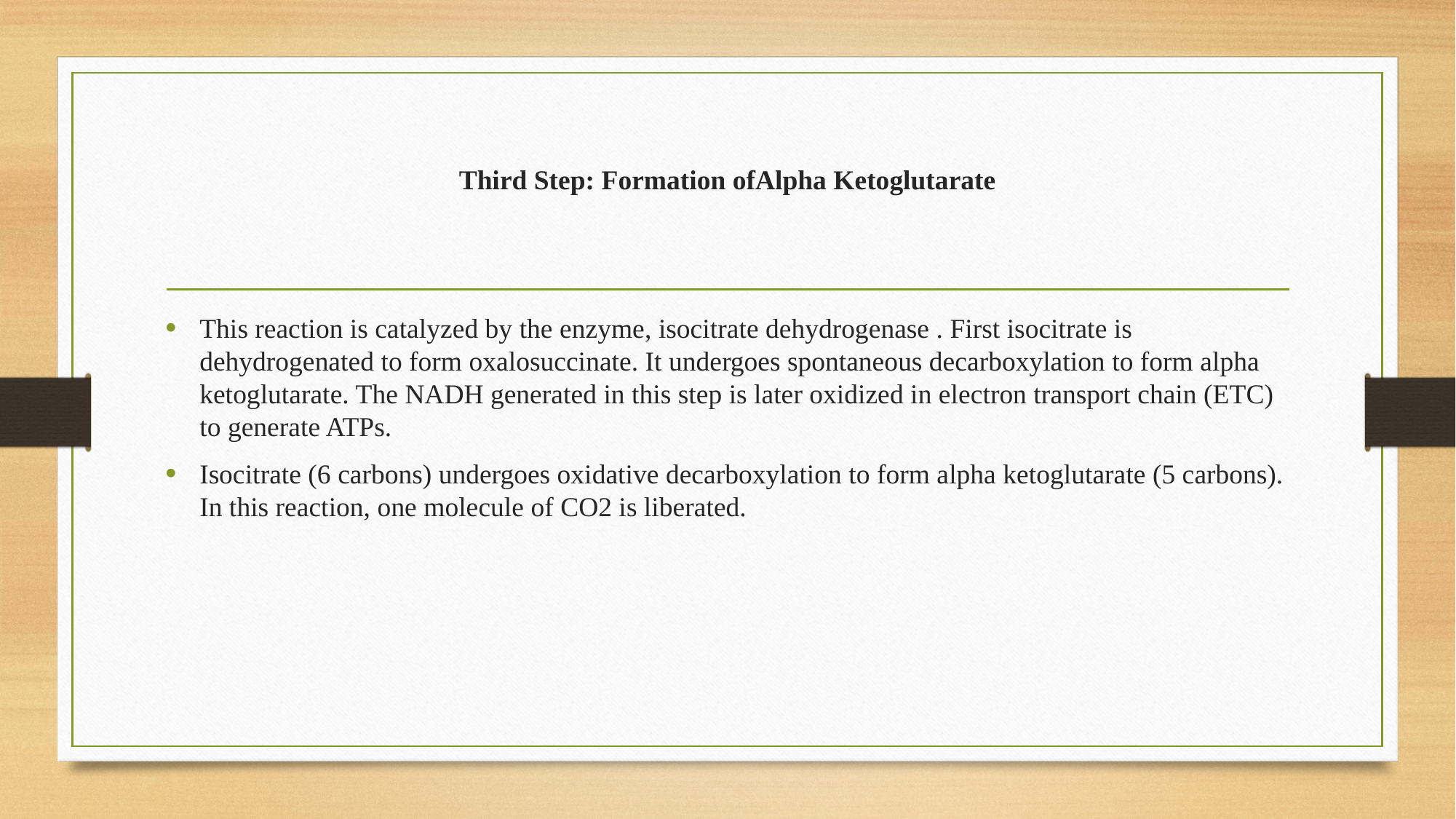

# Third Step: Formation ofAlpha Ketoglutarate
This reaction is catalyzed by the enzyme, isocitrate dehydrogenase . First isocitrate is dehydrogenated to form oxalosuccinate. It undergoes spontaneous decarboxylation to form alpha ketoglutarate. The NADH generated in this step is later oxidized in electron transport chain (ETC) to generate ATPs.
Isocitrate (6 carbons) undergoes oxidative decarboxylation to form alpha ketoglutarate (5 carbons). In this reaction, one molecule of CO2 is liberated.